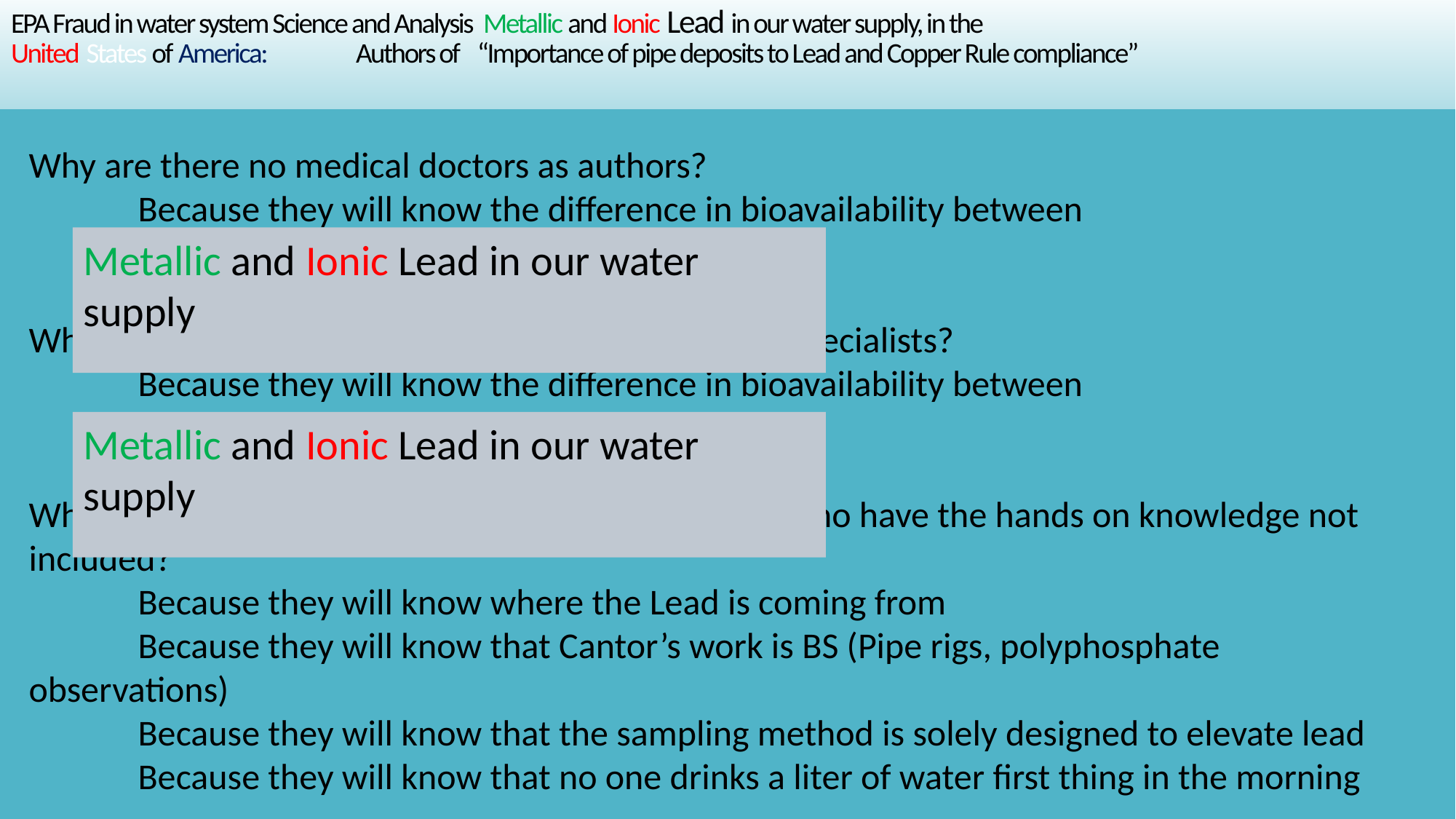

# EPA Fraud in water system Science and Analysis  Metallic and Ionic Lead in our water supply, in the United States of America:	 Authors of    “Importance of pipe deposits to Lead and Copper Rule compliance”
Why are there no medical doctors as authors?
	Because they will know the difference in bioavailability between

Why are there no biochemists, or medical research specialists?
	Because they will know the difference in bioavailability between

Why aren’t the people who run our water systems, who have the hands on knowledge not included?
	Because they will know where the Lead is coming from
	Because they will know that Cantor’s work is BS (Pipe rigs, polyphosphate observations)
	Because they will know that the sampling method is solely designed to elevate lead
	Because they will know that no one drinks a liter of water first thing in the morning
Metallic and Ionic Lead in our water supply

Metallic and Ionic Lead in our water supply